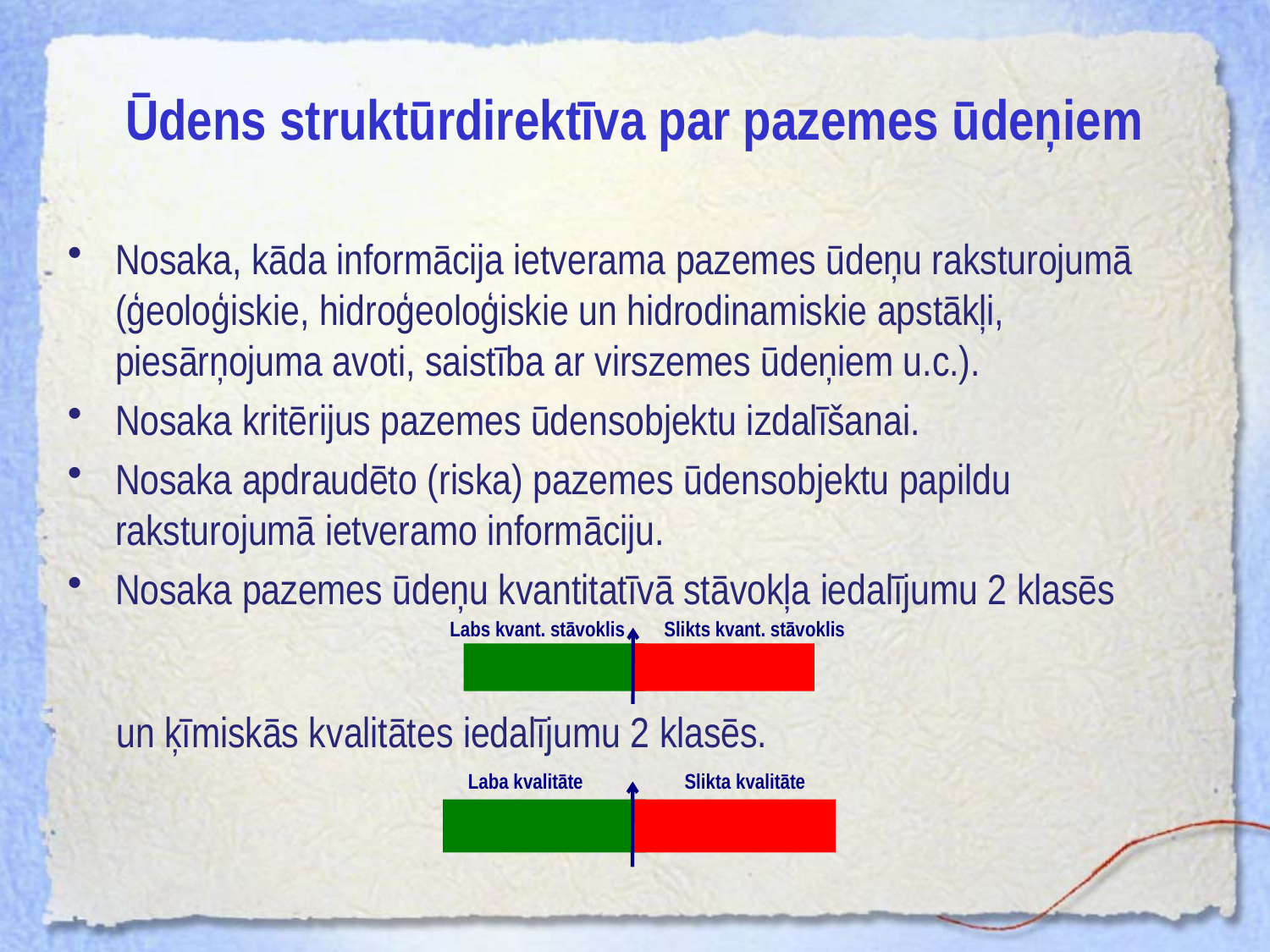

# Ūdens struktūrdirektīva par pazemes ūdeņiem
Nosaka, kāda informācija ietverama pazemes ūdeņu raksturojumā (ģeoloģiskie, hidroģeoloģiskie un hidrodinamiskie apstākļi, piesārņojuma avoti, saistība ar virszemes ūdeņiem u.c.).
Nosaka kritērijus pazemes ūdensobjektu izdalīšanai.
Nosaka apdraudēto (riska) pazemes ūdensobjektu papildu raksturojumā ietveramo informāciju.
Nosaka pazemes ūdeņu kvantitatīvā stāvokļa iedalījumu 2 klasēs

     un ķīmiskās kvalitātes iedalījumu 2 klasēs.

Labs kvant. stāvoklis
Slikts kvant. stāvoklis

Laba kvalitāte
Slikta kvalitāte